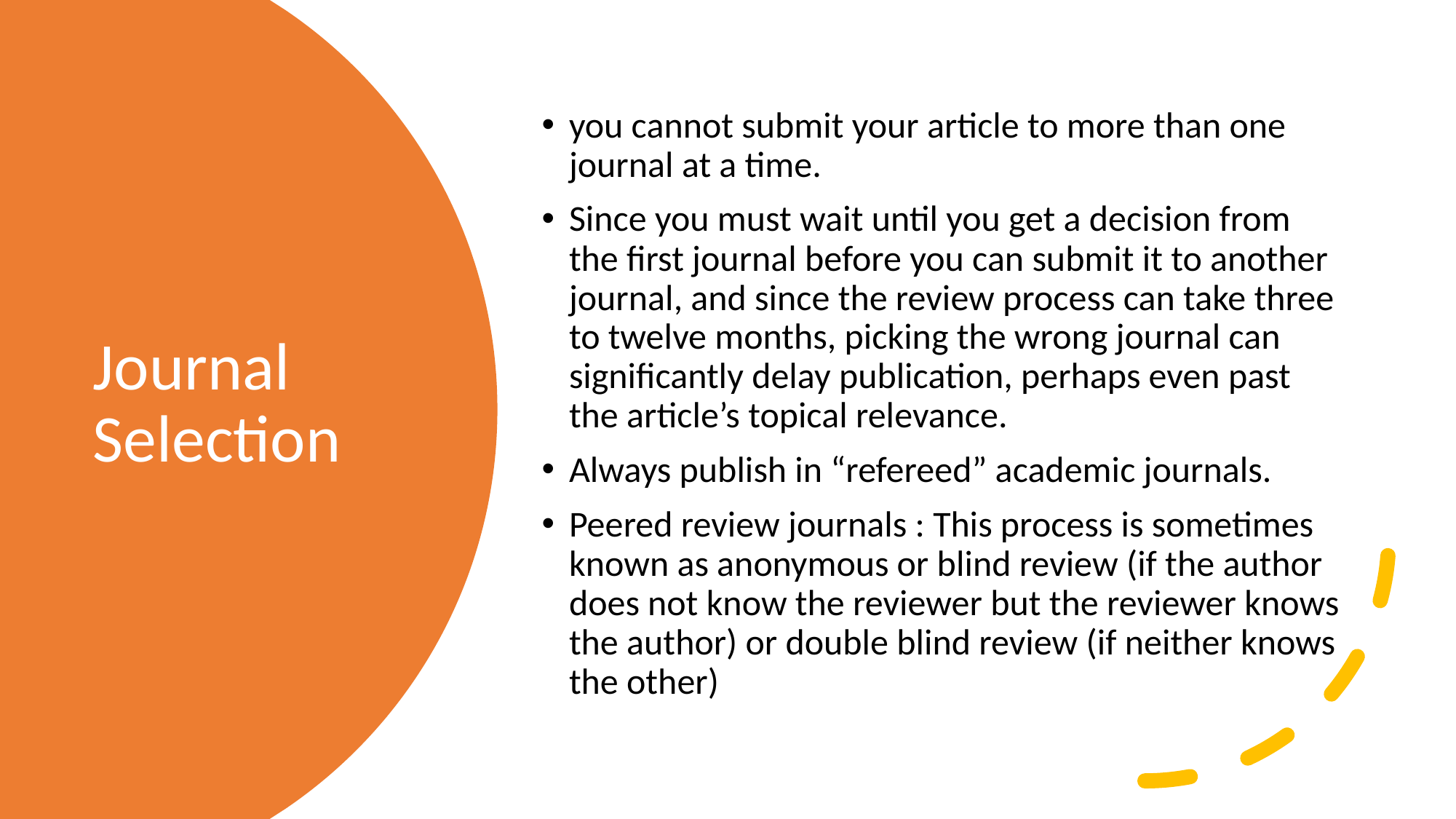

you cannot submit your article to more than one journal at a time.
Since you must wait until you get a decision from the first journal before you can submit it to another journal, and since the review process can take three to twelve months, picking the wrong journal can significantly delay publication, perhaps even past the article’s topical relevance.
Always publish in “refereed” academic journals.
Peered review journals : This process is sometimes known as anonymous or blind review (if the author does not know the reviewer but the reviewer knows the author) or double blind review (if neither knows the other)
# Journal Selection